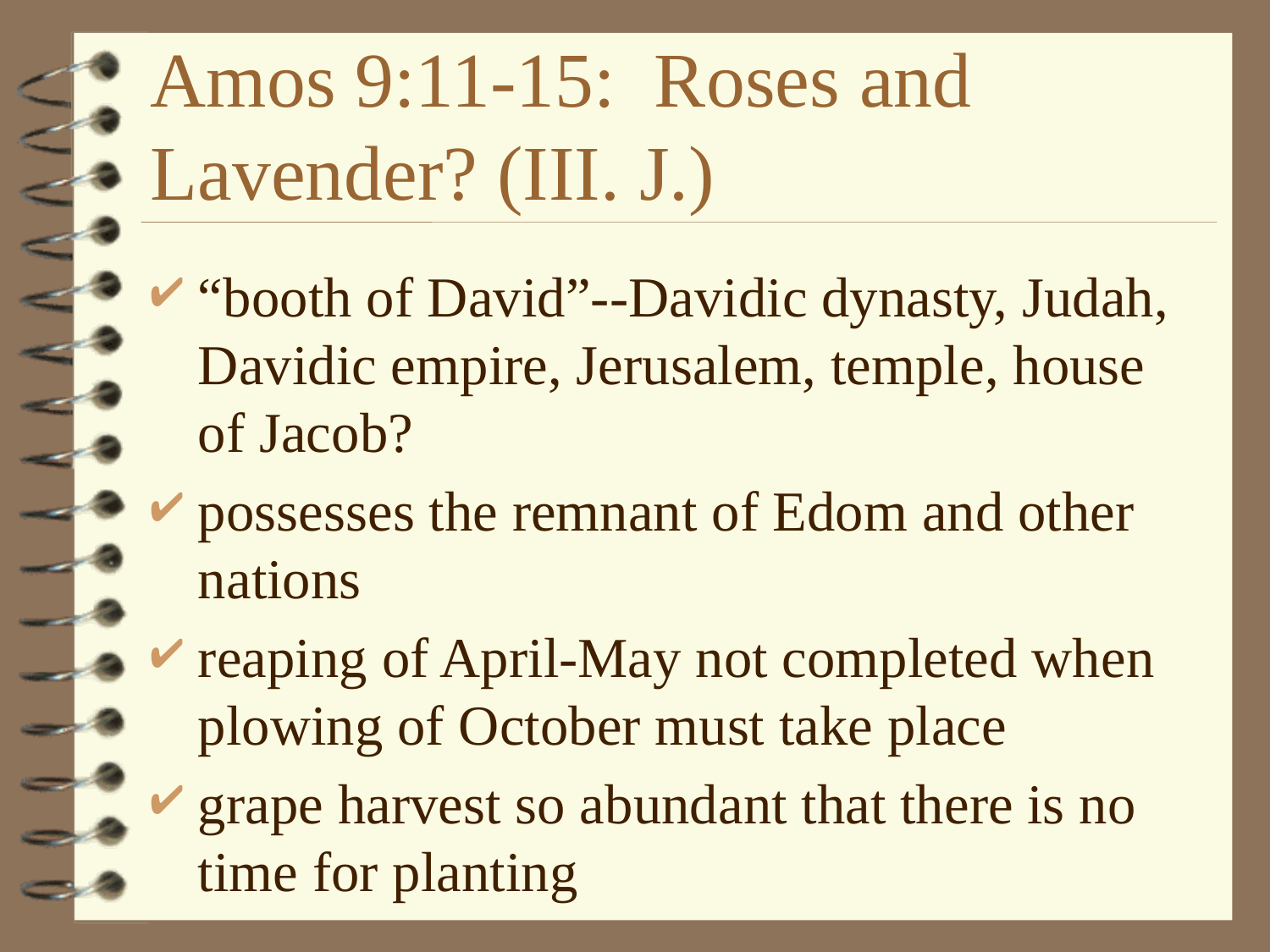

# Amos 9:11-15:  Roses and Lavender? (III. J.)
“booth of David”--Davidic dynasty, Judah, Davidic empire, Jerusalem, temple, house of Jacob?
possesses the remnant of Edom and other nations
reaping of April-May not completed when plowing of October must take place
grape harvest so abundant that there is no time for planting